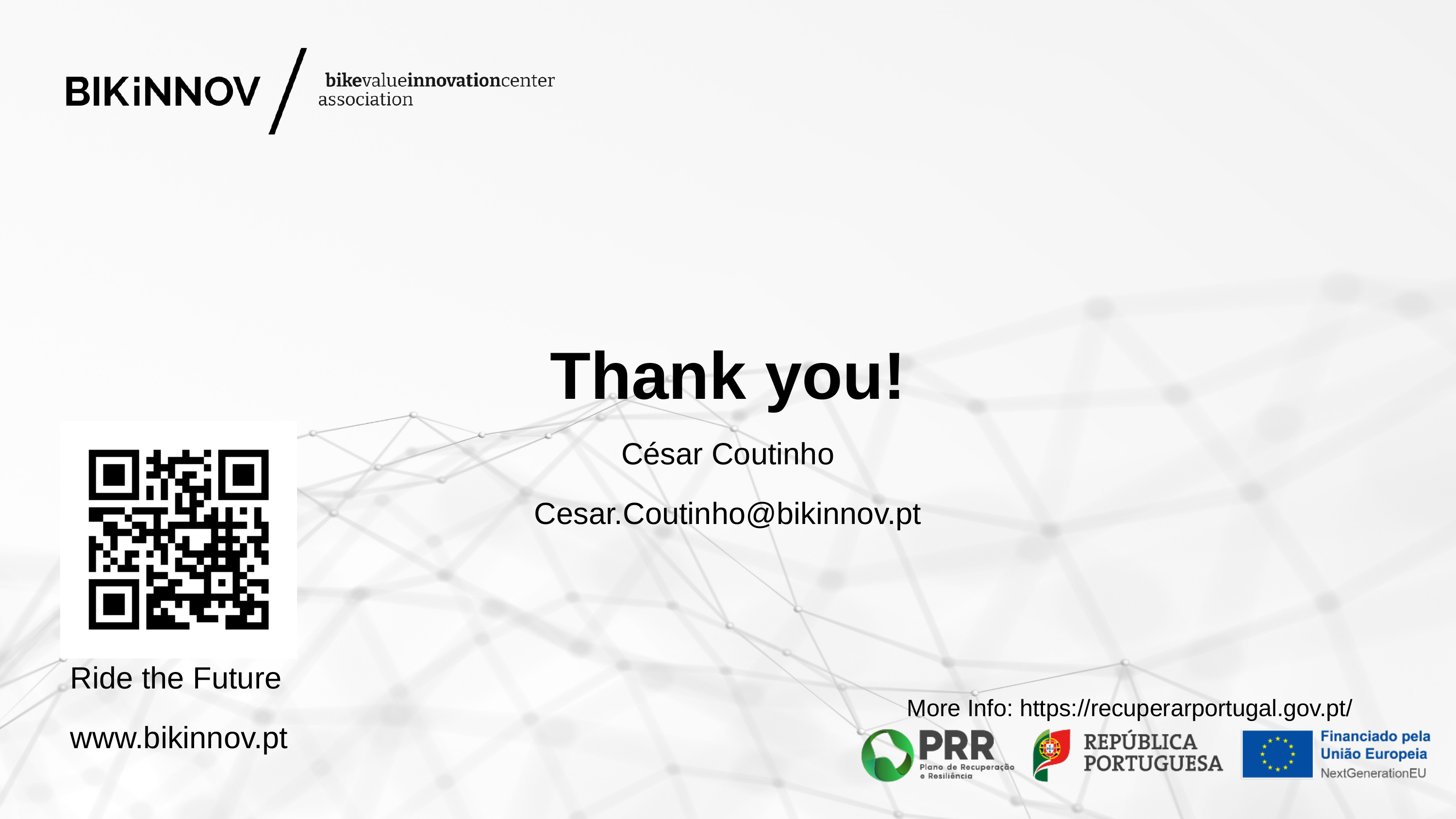

Thank you!

César Coutinho

Cesar.Coutinho@bikinnov.pt

Ride the Future

www.bikinnov.pt

More Info: https://recuperarportugal.gov.pt/